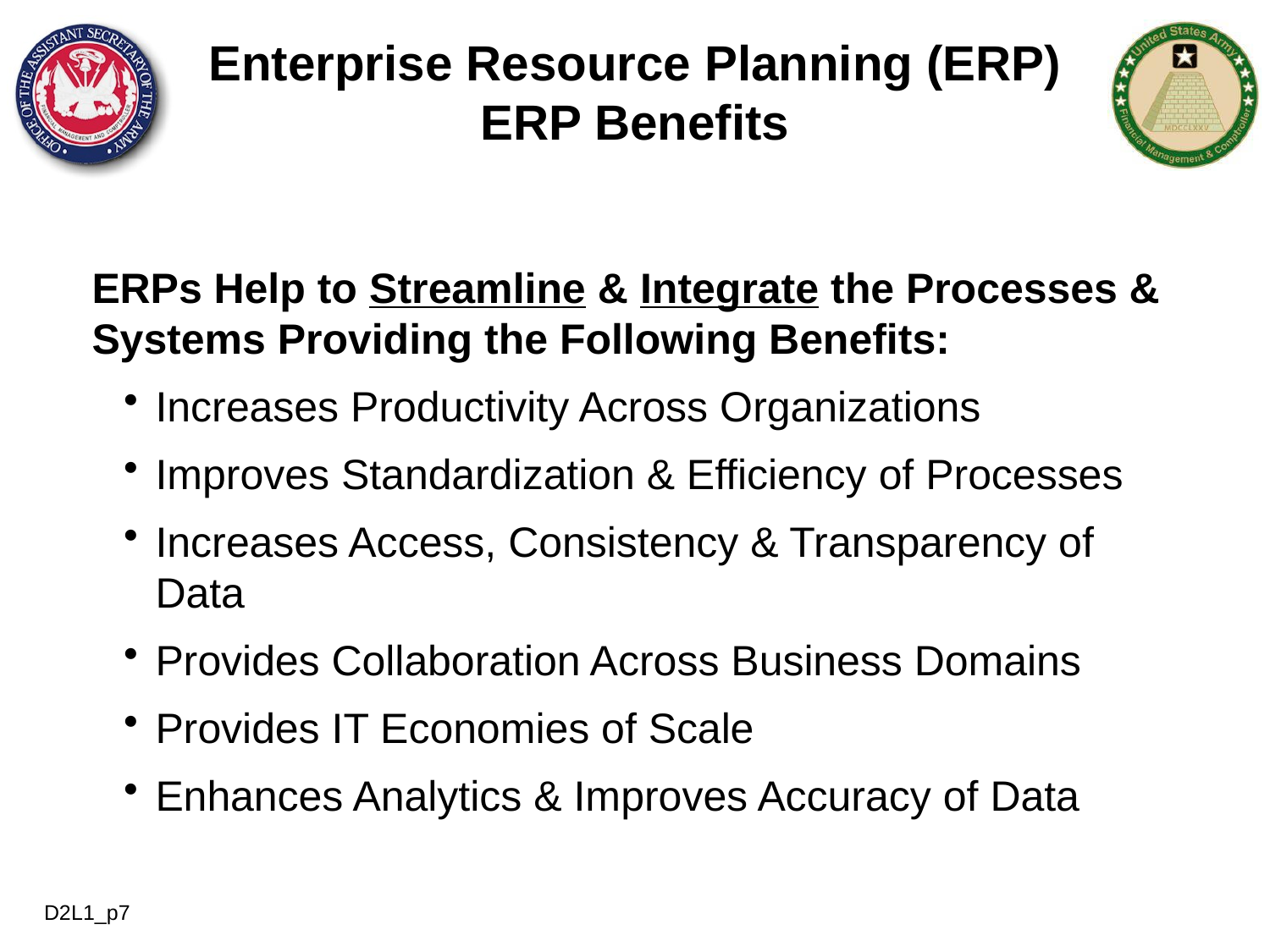

Enterprise Resource Planning (ERP)
ERP Benefits
ERPs Help to Streamline & Integrate the Processes & Systems Providing the Following Benefits:
Increases Productivity Across Organizations
Improves Standardization & Efficiency of Processes
Increases Access, Consistency & Transparency of Data
Provides Collaboration Across Business Domains
Provides IT Economies of Scale
Enhances Analytics & Improves Accuracy of Data
D2L1_p7